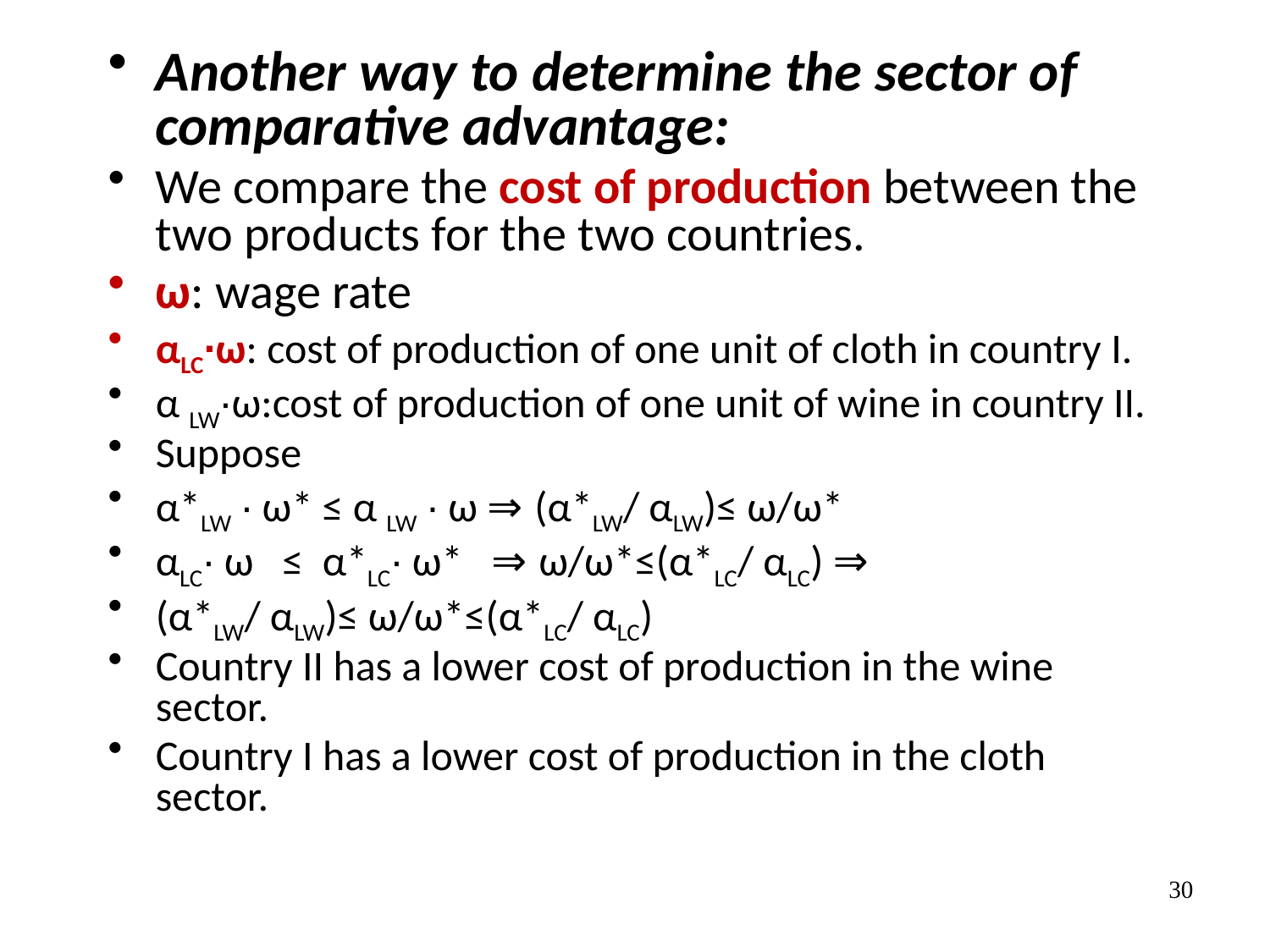

Another way to determine the sector of comparative advantage:
We compare the cost of production between the two products for the two countries.
ω: wage rate
αLC∙ω: cost of production of one unit of cloth in country I.
α LW∙ω:cost of production of one unit of wine in country II.
Suppose
α*LW ∙ ω* ≤ α LW ∙ ω ⇒ (α*LW/ αLW)≤ ω/ω*
αLC∙ ω   ≤  α*LC∙ ω*   ⇒ ω/ω*≤(α*LC/ αLC) ⇒
(α*LW/ αLW)≤ ω/ω*≤(α*LC/ αLC)
Country II has a lower cost of production in the wine sector.
Country I has a lower cost of production in the cloth sector.

30